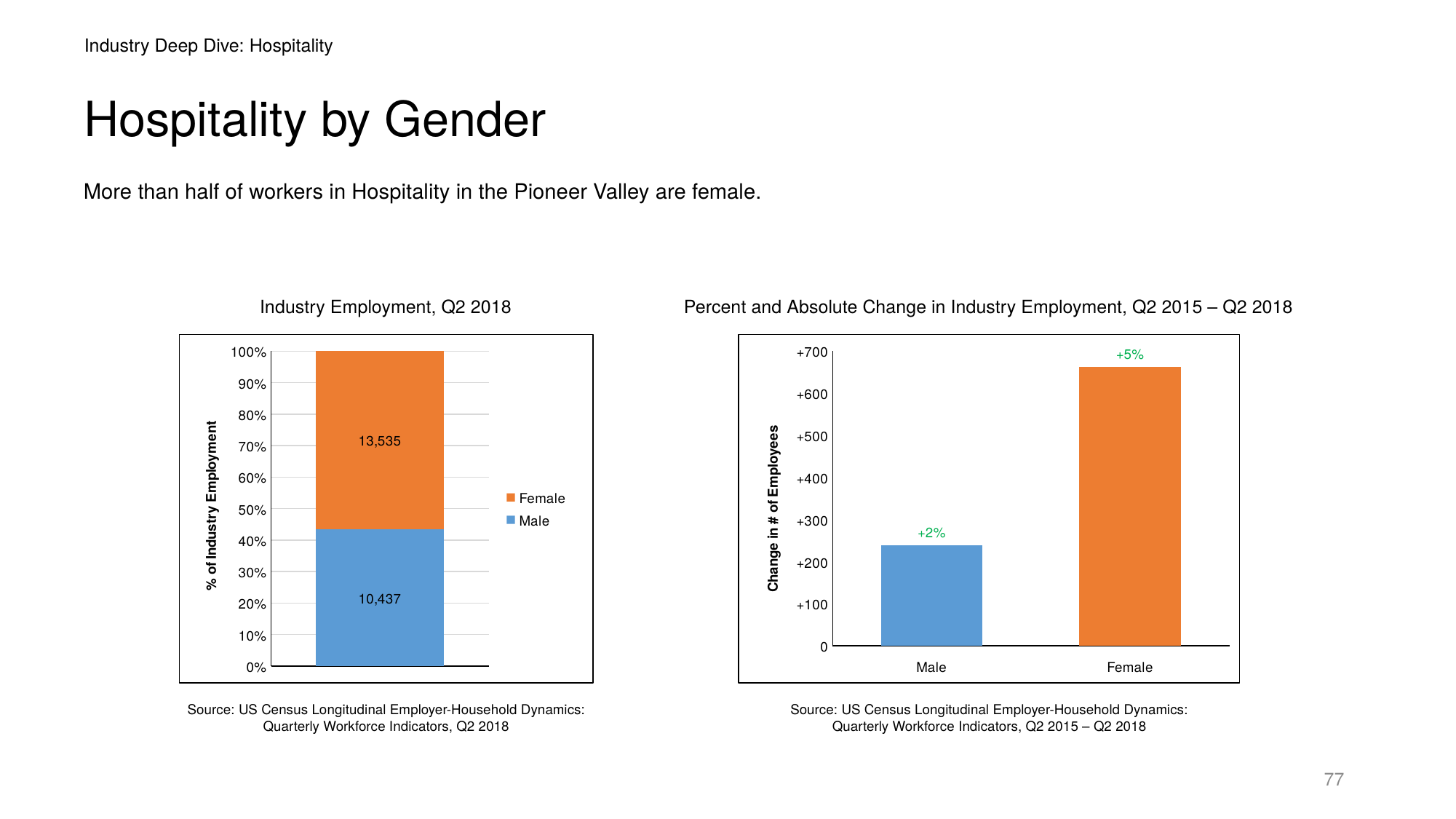

Industry Deep Dive: Hospitality
# Hospitality by Gender
More than half of workers in Hospitality in the Pioneer Valley are female.
Percent and Absolute Change in Industry Employment, Q2 2015 – Q2 2018
Source: US Census Longitudinal Employer-Household Dynamics:
Quarterly Workforce Indicators, Q2 2015 – Q2 2018
Industry Employment, Q2 2018
Source: US Census Longitudinal Employer-Household Dynamics: Quarterly Workforce Indicators, Q2 2018

### Chart

| Category | Male | Female |
|---|---|---|
| 2018 | 10437.0 | 13535.0 |

### Chart

| Category | Change |
|---|---|
| Male | 239.0 |
| Female | 663.0 |
77